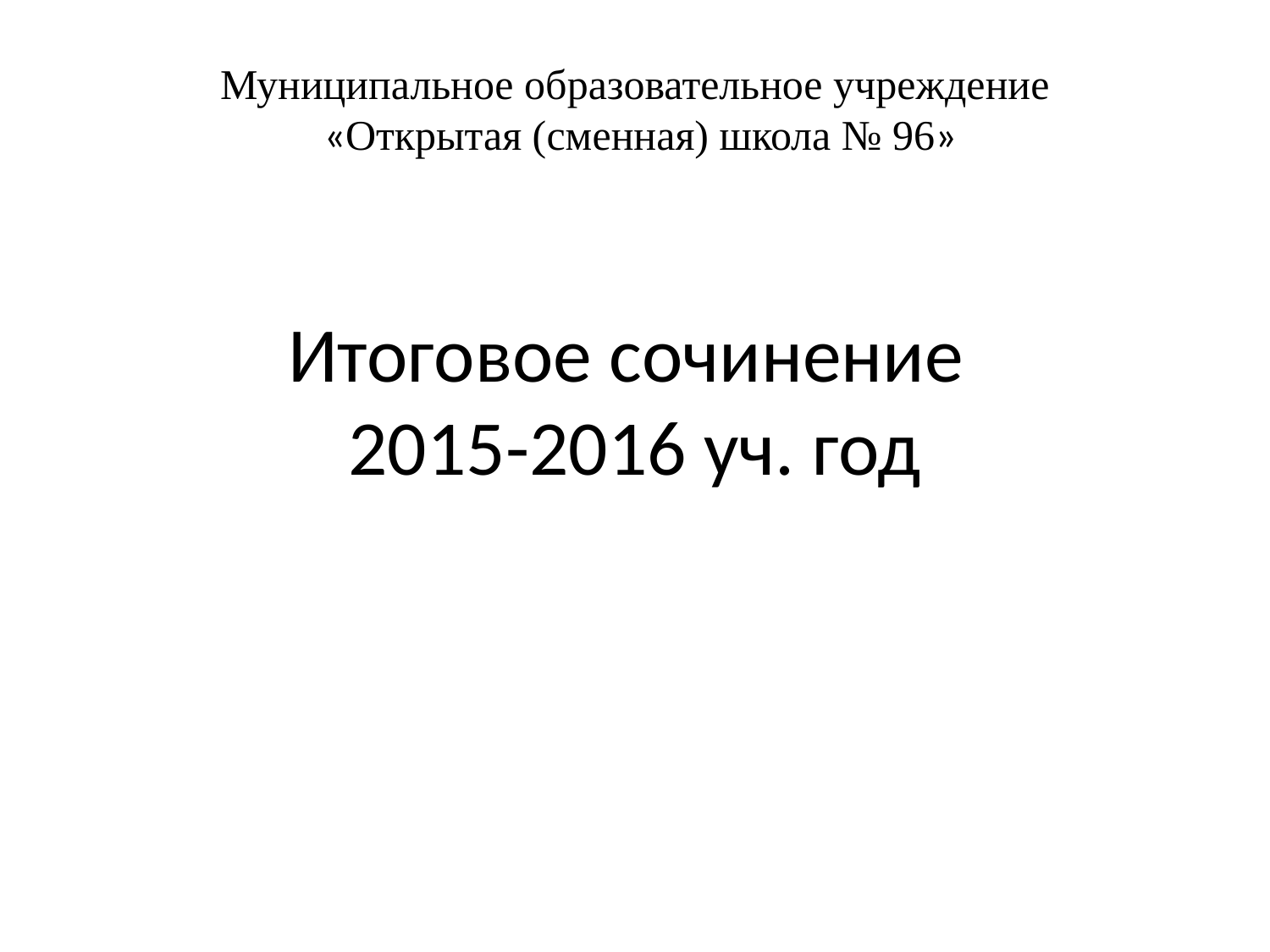

Муниципальное образовательное учреждение
 «Открытая (сменная) школа № 96»
# Итоговое сочинение 2015-2016 уч. год